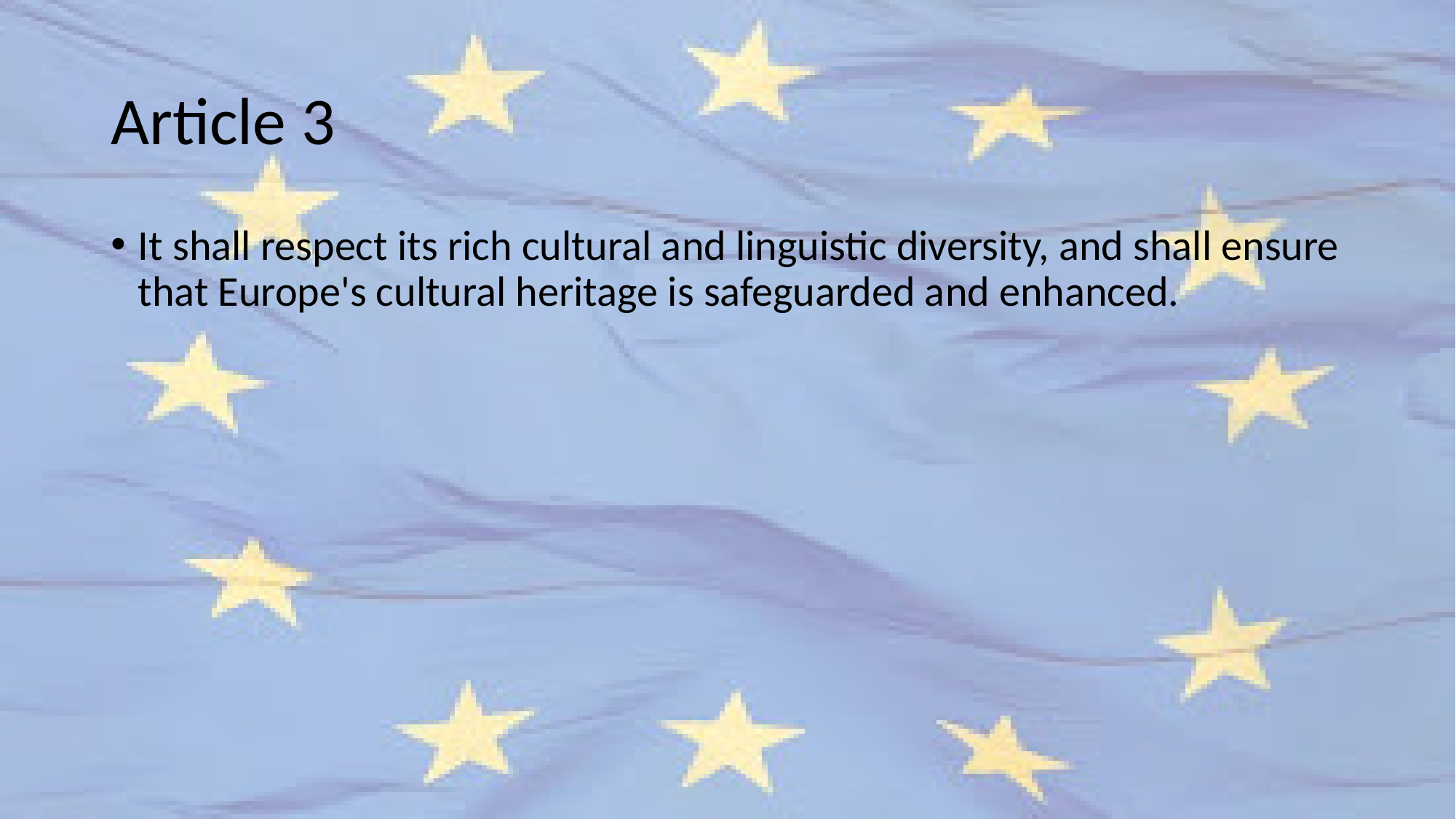

# Article 3
It shall respect its rich cultural and linguistic diversity, and shall ensure that Europe's cultural heritage is safeguarded and enhanced.